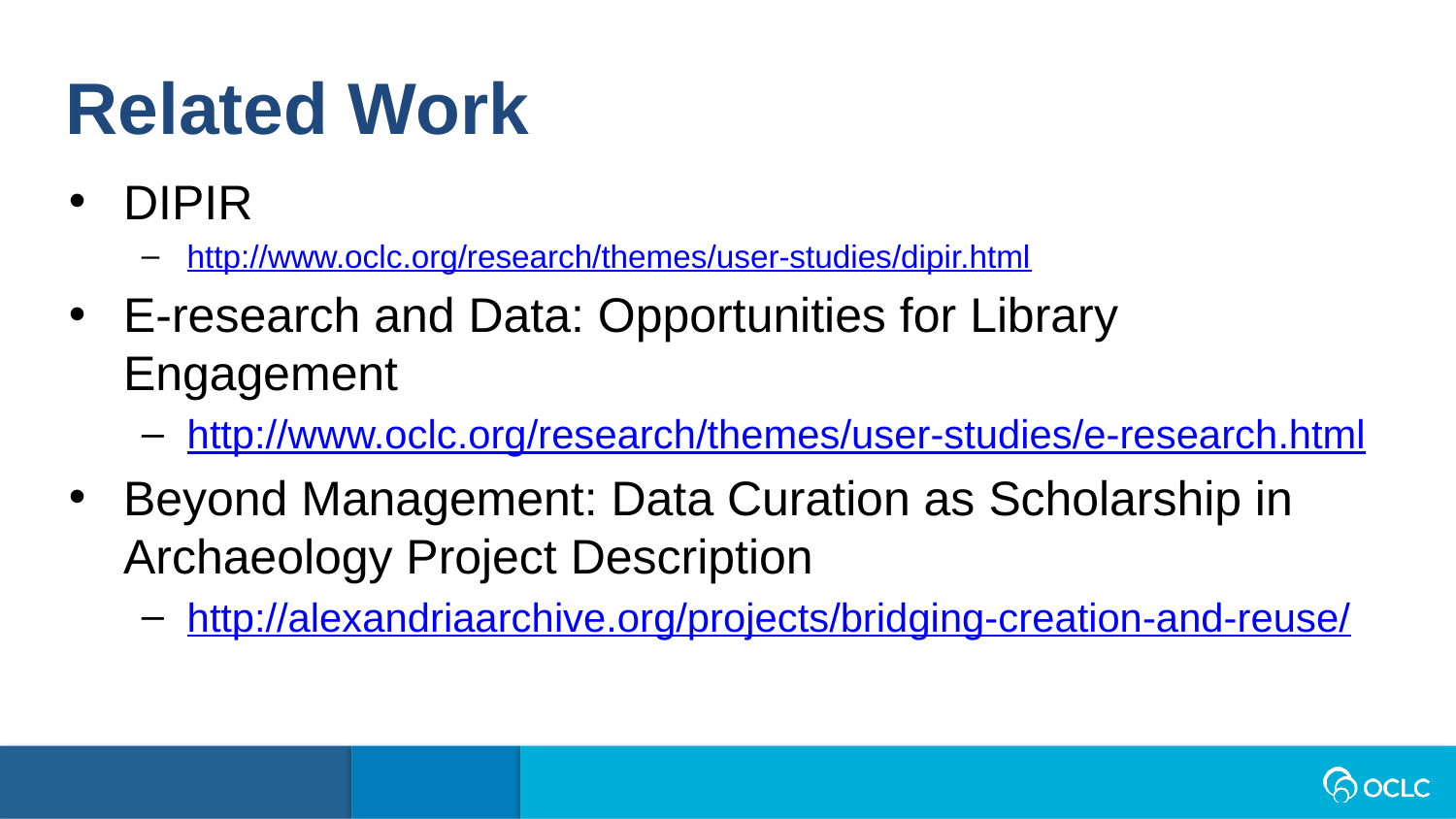

Related Work
DIPIR
http://www.oclc.org/research/themes/user-studies/dipir.html
E-research and Data: Opportunities for Library Engagement
http://www.oclc.org/research/themes/user-studies/e-research.html
Beyond Management: Data Curation as Scholarship in Archaeology Project Description
http://alexandriaarchive.org/projects/bridging-creation-and-reuse/